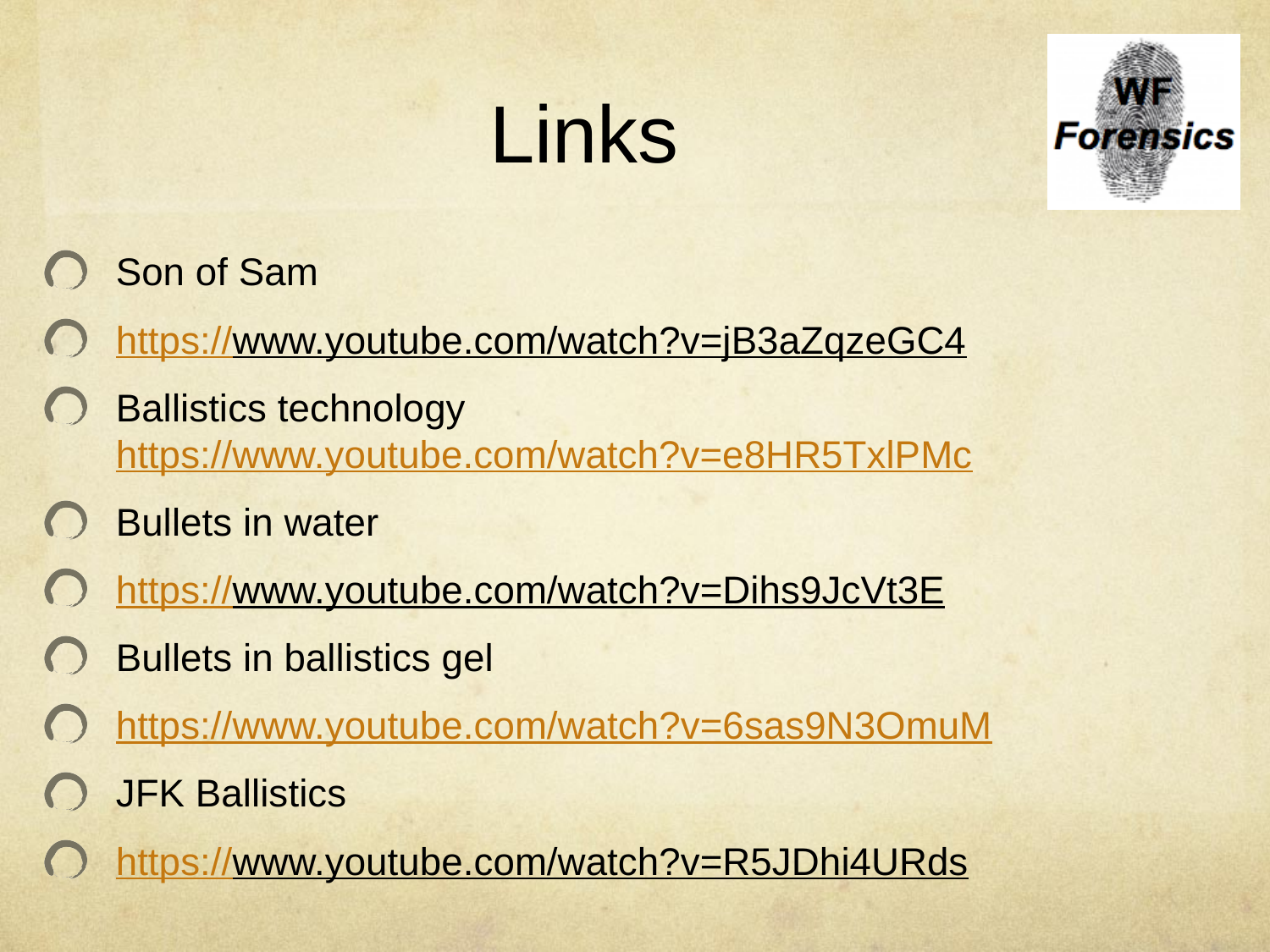

# Links
Son of Sam
https://www.youtube.com/watch?v=jB3aZqzeGC4
Ballistics technology https://www.youtube.com/watch?v=e8HR5TxlPMc
Bullets in water
https://www.youtube.com/watch?v=Dihs9JcVt3E
Bullets in ballistics gel
https://www.youtube.com/watch?v=6sas9N3OmuM
JFK Ballistics
https://www.youtube.com/watch?v=R5JDhi4URds